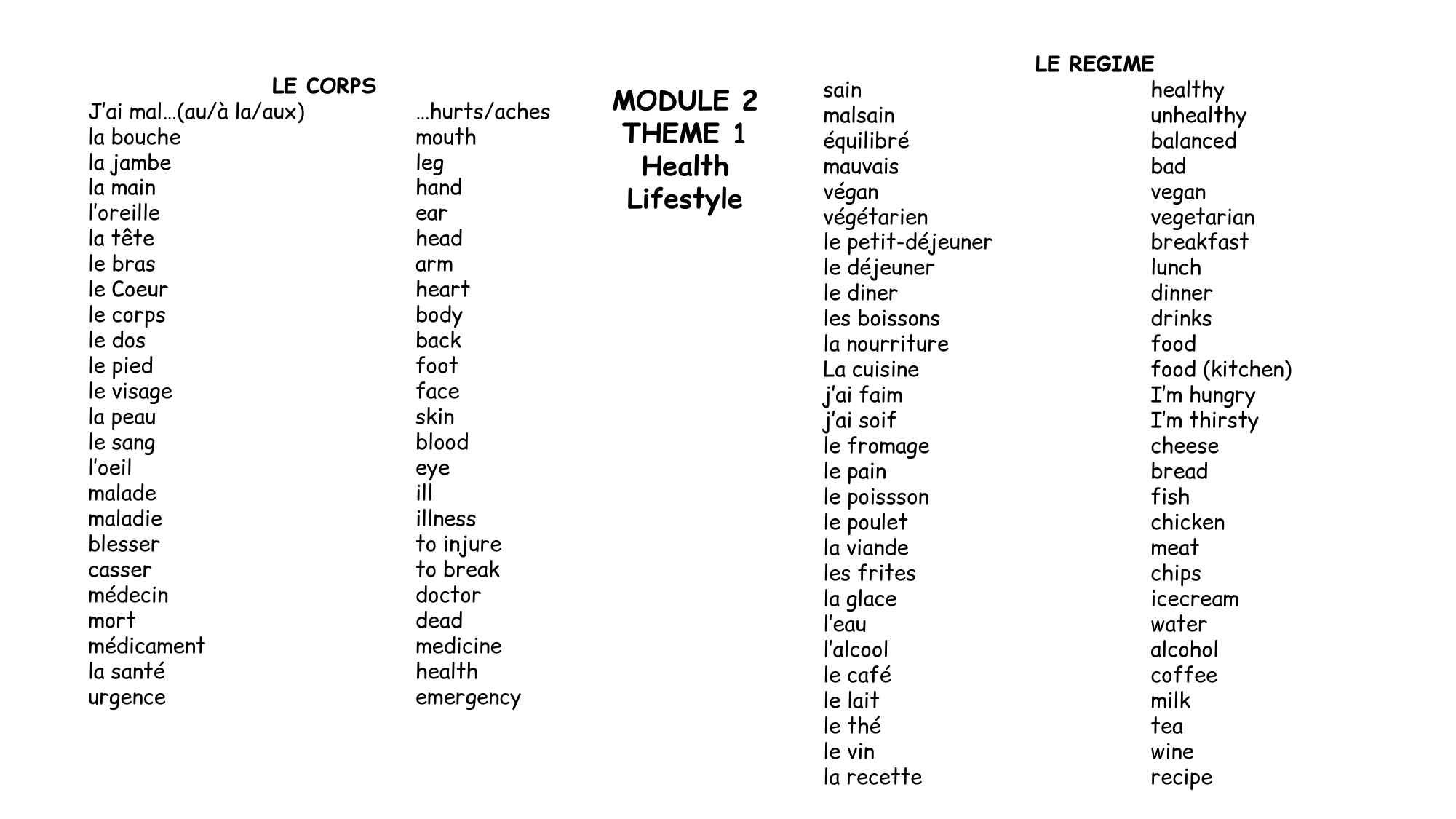

LE REGIME
sain			healthy
malsain			unhealthy
équilibré			balanced
mauvais			bad
végan			vegan
végétarien			vegetarian
le petit-déjeuner		breakfast
le déjeuner		lunch
le diner			dinner
les boissons		drinks
la nourriture		food
La cuisine			food (kitchen)
j’ai faim			I’m hungry
j’ai soif			I’m thirsty
le fromage			cheese
le pain			bread
le poissson			fish
le poulet			chicken
la viande			meat
les frites			chips
la glace			icecream
l’eau			water
l’alcool			alcohol
le café			coffee
le lait			milk
le thé			tea
le vin			wine
la recette			recipe

LE CORPS
J’ai mal…(au/à la/aux)		…hurts/aches
la bouche			mouth
la jambe			leg
la main			hand
l’oreille			ear
la tête			head
le bras			arm
le Coeur			heart
le corps			body
le dos			back
le pied			foot
le visage			face
la peau			skin
le sang			blood
l’oeil			eye
malade			ill
maladie			illness
blesser			to injure
casser			to break
médecin			doctor
mort			dead
médicament		medicine
la santé			health
urgence			emergency

MODULE 2
THEME 1
Health
Lifestyle